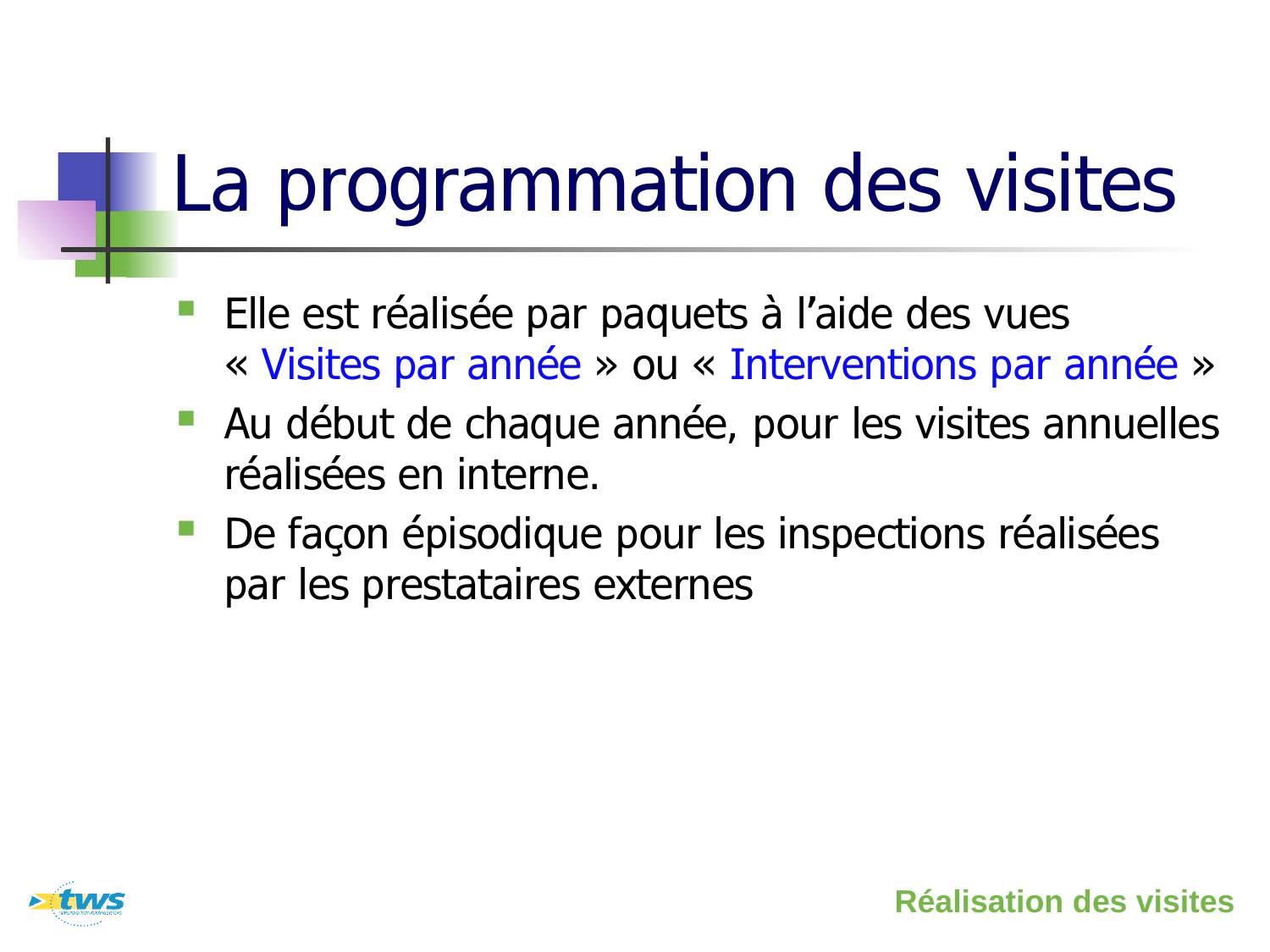

# La programmation des visites
Elle est réalisée par paquets à l’aide des vues « Visites par année » ou « Interventions par année »
Au début de chaque année, pour les visites annuelles réalisées en interne.
De façon épisodique pour les inspections réalisées par les prestataires externes

Réalisation des visites